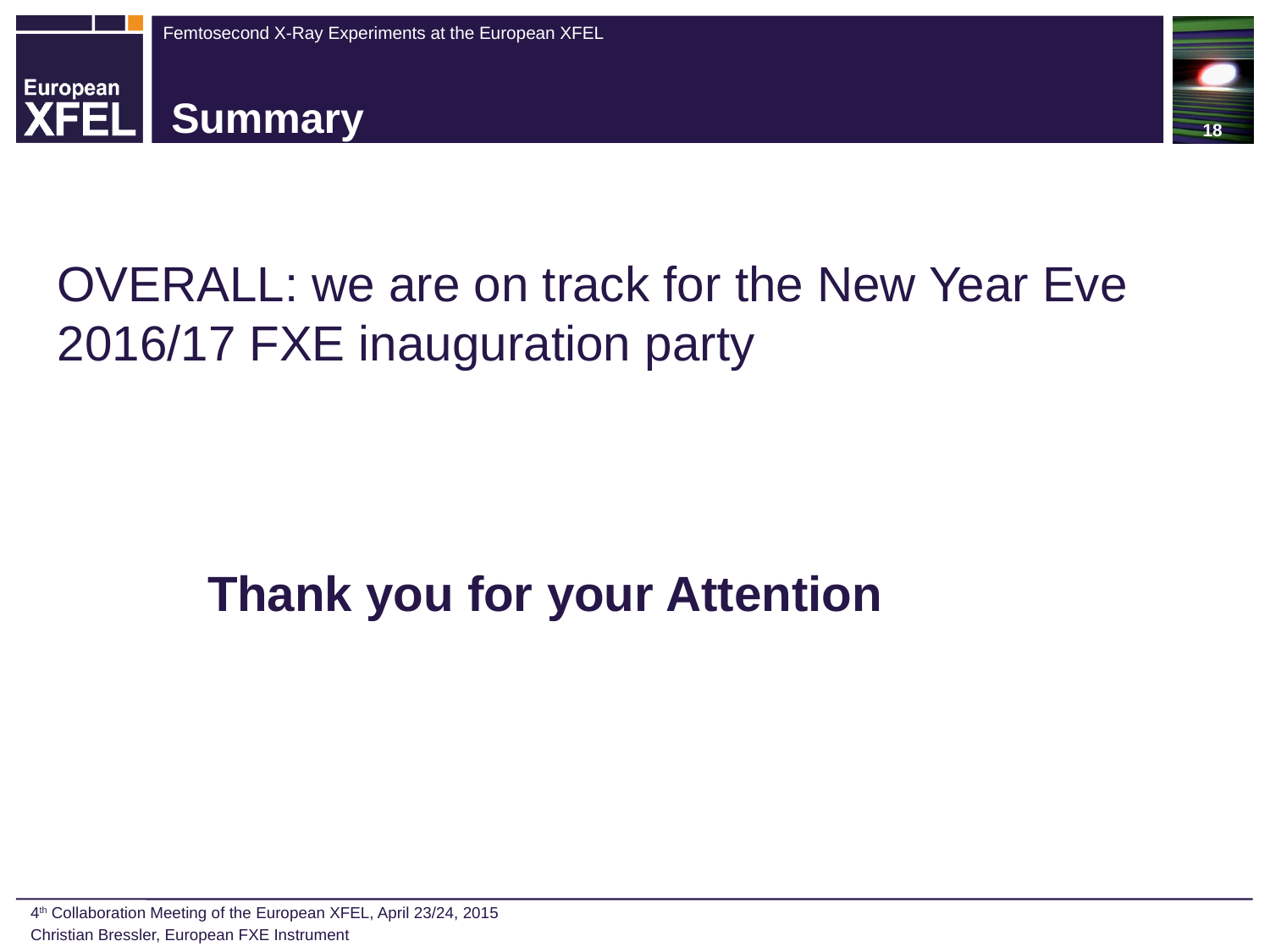

18
# Summary

OVERALL: we are on track for the New Year Eve 2016/17 FXE inauguration party
Thank you for your Attention